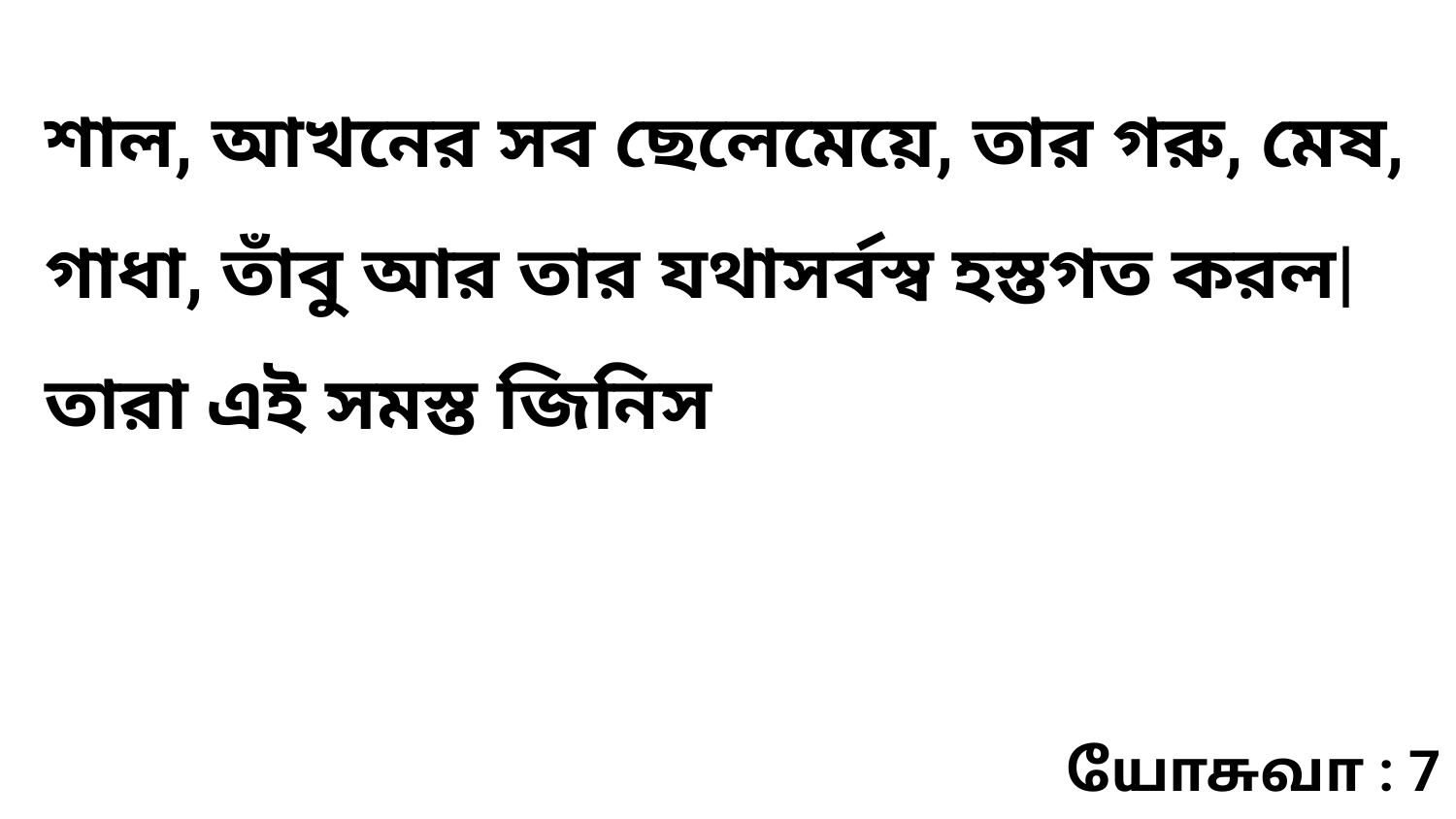

শাল, আখনের সব ছেলেমেয়ে, তার গরু, মেষ, গাধা, তাঁবু আর তার যথাসর্বস্ব হস্তগত করল| তারা এই সমস্ত জিনিস
யோசுவா : 7